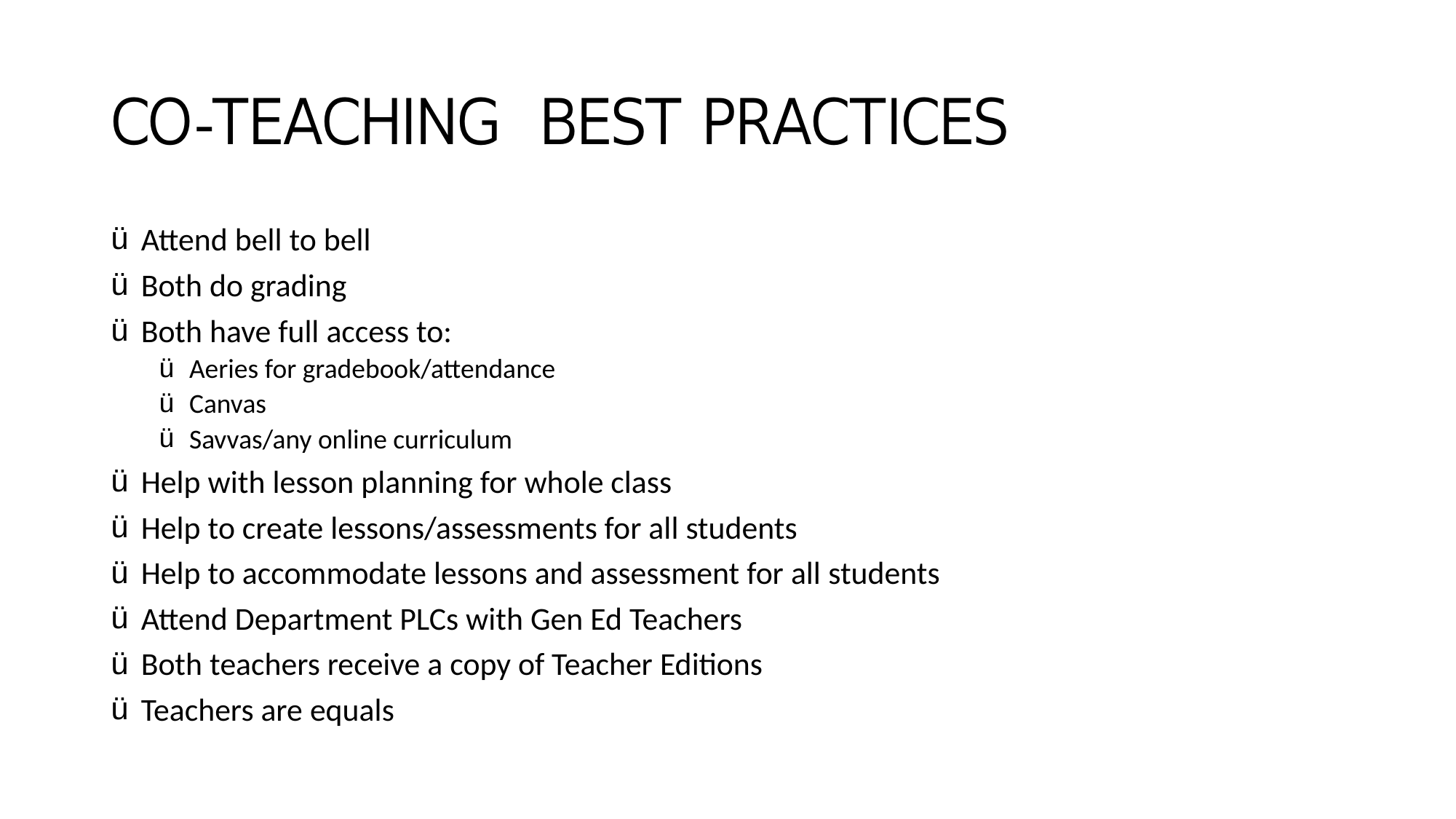

# CO-TEACHING  Best Practices
Attend bell to bell
Both do grading
Both have full access to:
Aeries for gradebook/attendance
Canvas
Savvas/any online curriculum
Help with lesson planning for whole class
Help to create lessons/assessments for all students
Help to accommodate lessons and assessment for all students
Attend Department PLCs with Gen Ed Teachers
Both teachers receive a copy of Teacher Editions
Teachers are equals